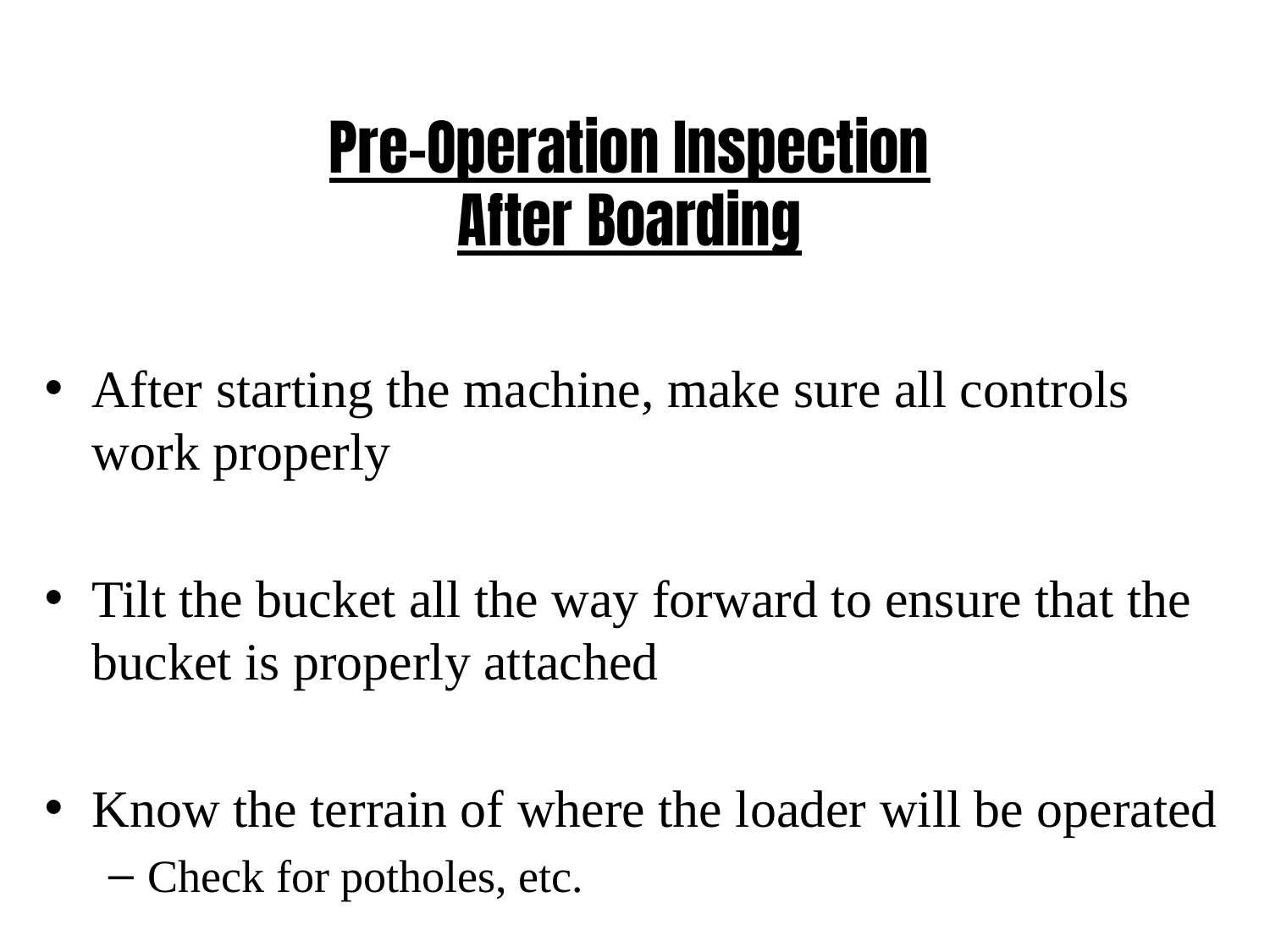

# Pre-Operation Inspection After Boarding

After starting the machine, make sure all controls work properly

Tilt the bucket all the way forward to ensure that the bucket is properly attached

Know the terrain of where the loader will be operated
Check for potholes, etc.